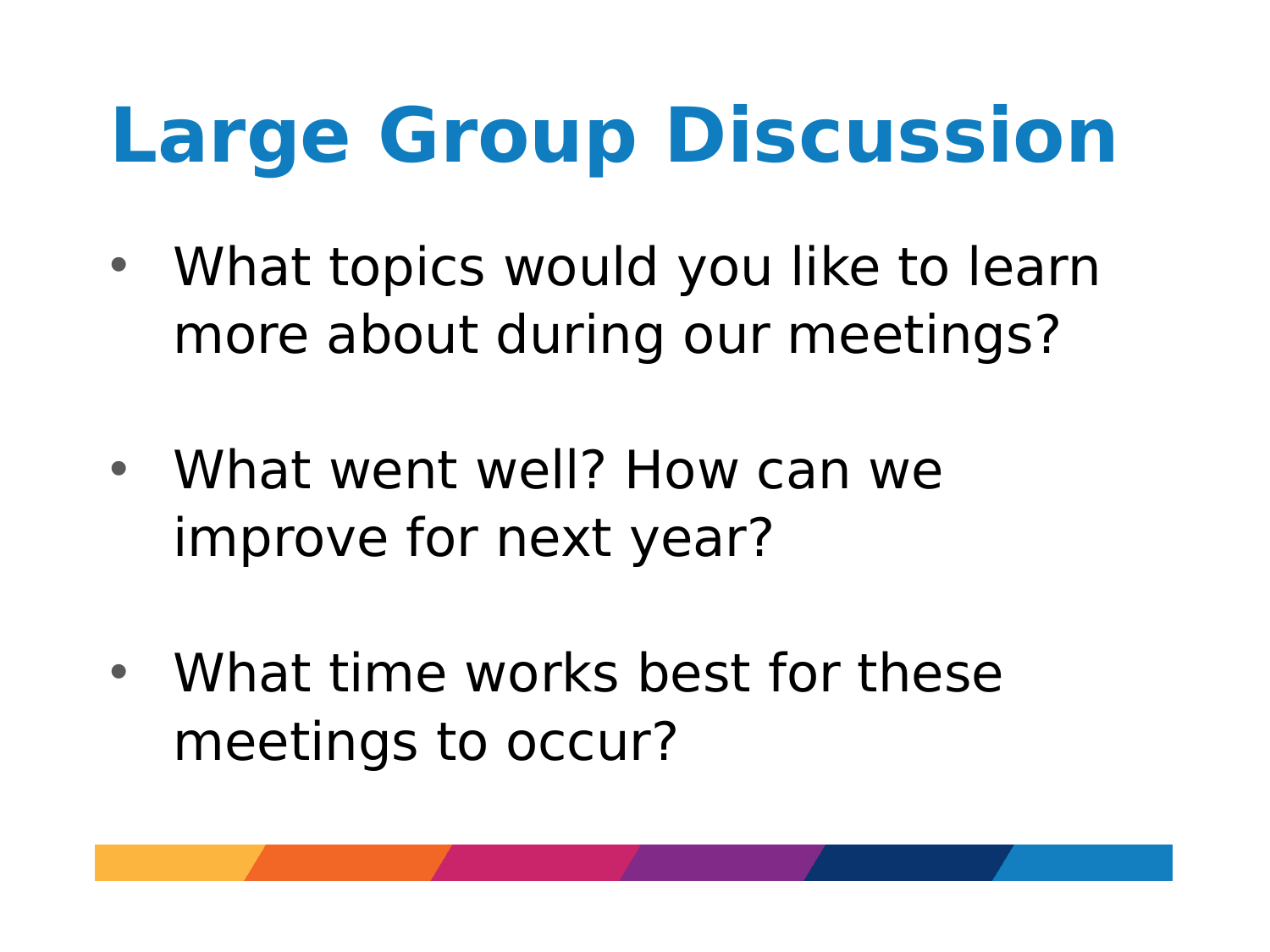

# Large Group Discussion
What topics would you like to learn more about during our meetings?

What went well? How can we improve for next year?

What time works best for these meetings to occur?